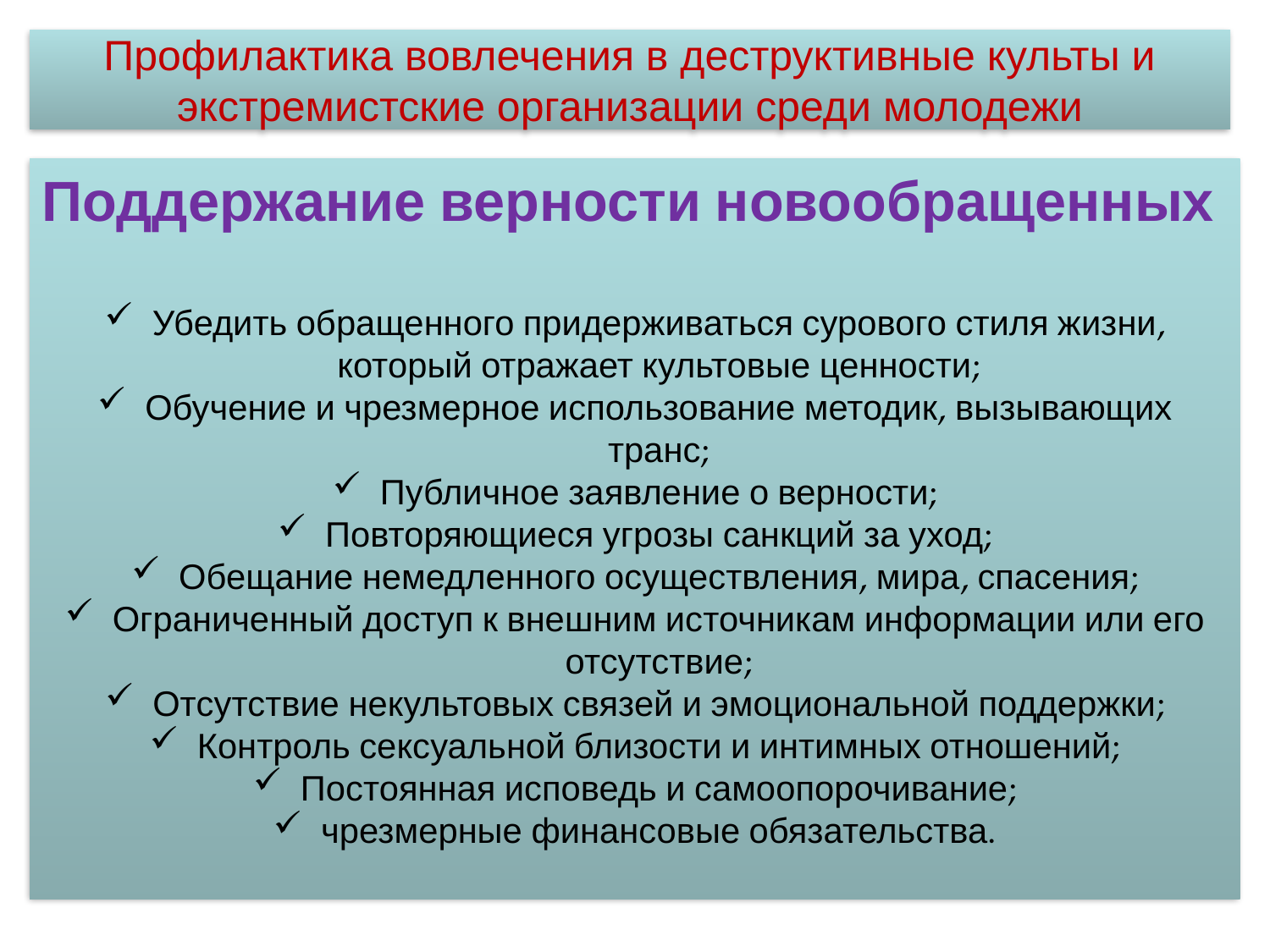

Профилактика вовлечения в деструктивные культы и экстремистские организации среди молодежи
Поддержание верности новообращенных

Убедить обращенного придерживаться сурового стиля жизни, который отражает культовые ценности;
Обучение и чрезмерное использование методик, вызывающих транс;
Публичное заявление о верности;
Повторяющиеся угрозы санкций за уход;
Обещание немедленного осуществления, мира, спасения;
Ограниченный доступ к внешним источникам информации или его отсутствие;
Отсутствие некультовых связей и эмоциональной поддержки;
Контроль сексуальной близости и интимных отношений;
Постоянная исповедь и самоопорочивание;
чрезмерные финансовые обязательства.